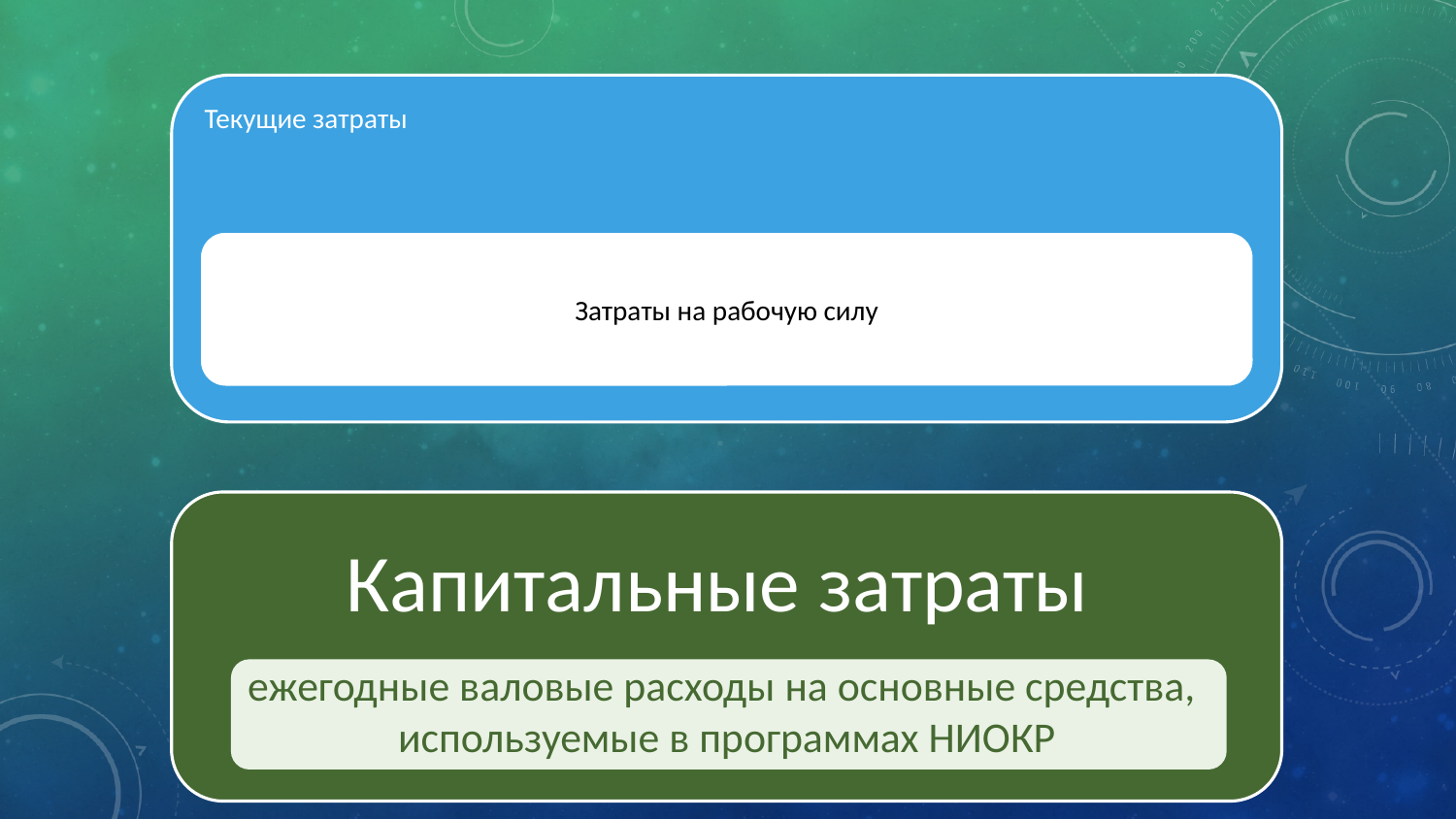

Текущие затраты
Затраты на рабочую силу

Капитальные затраты

ежегодные валовые расходы на основные средства,
используемые в программах НИОКР